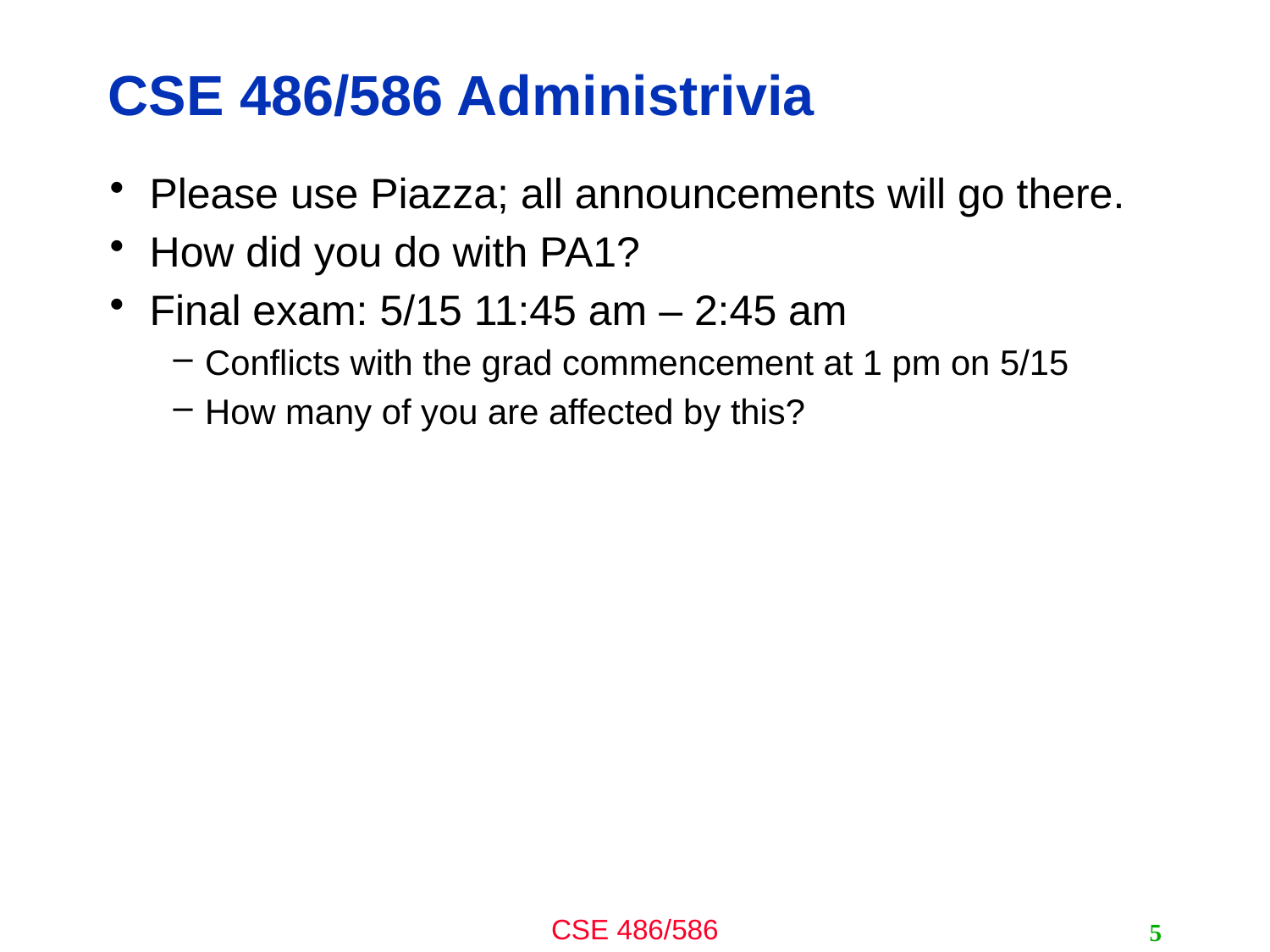

# CSE 486/586 Administrivia
Please use Piazza; all announcements will go there.
How did you do with PA1?
Final exam: 5/15 11:45 am – 2:45 am
Conflicts with the grad commencement at 1 pm on 5/15
How many of you are affected by this?
5